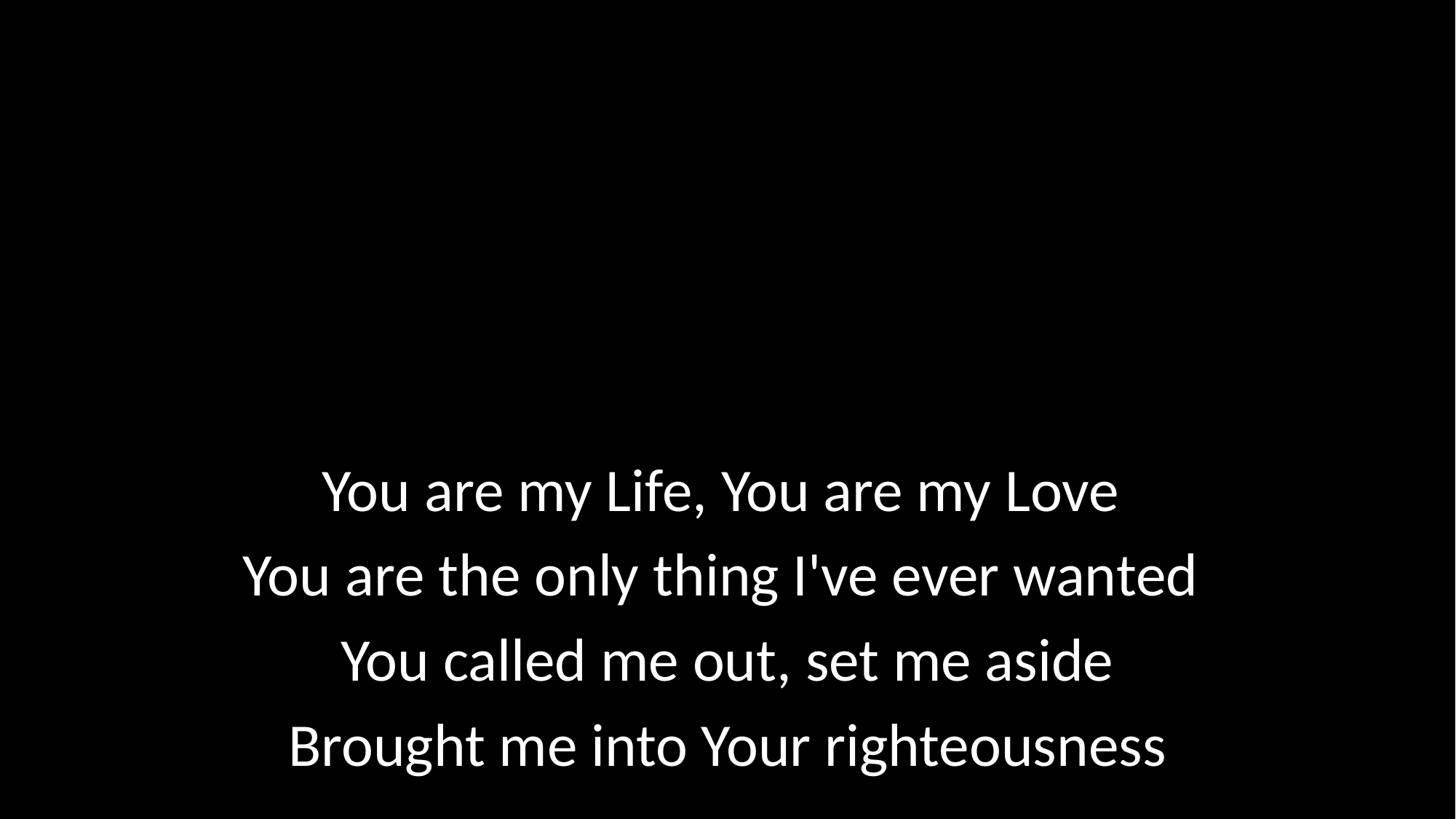

You are my Life, You are my Love
You are the only thing I've ever wanted
You called me out, set me aside
Brought me into Your righteousness